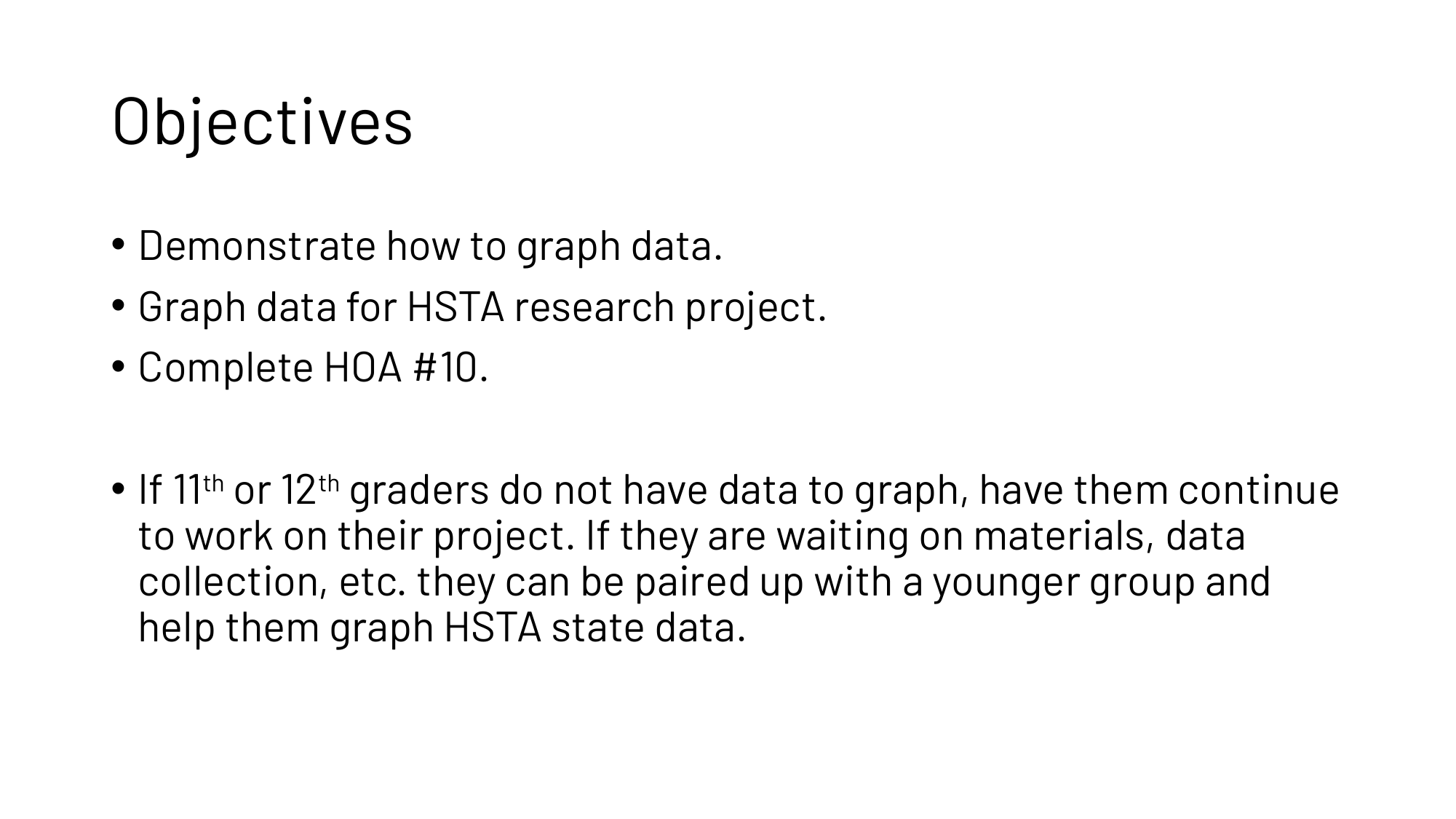

# Objectives
Demonstrate how to graph data.
Graph data for HSTA research project.
Complete HOA #10.

If 11th or 12th graders do not have data to graph, have them continue to work on their project. If they are waiting on materials, data collection, etc. they can be paired up with a younger group and help them graph HSTA state data.